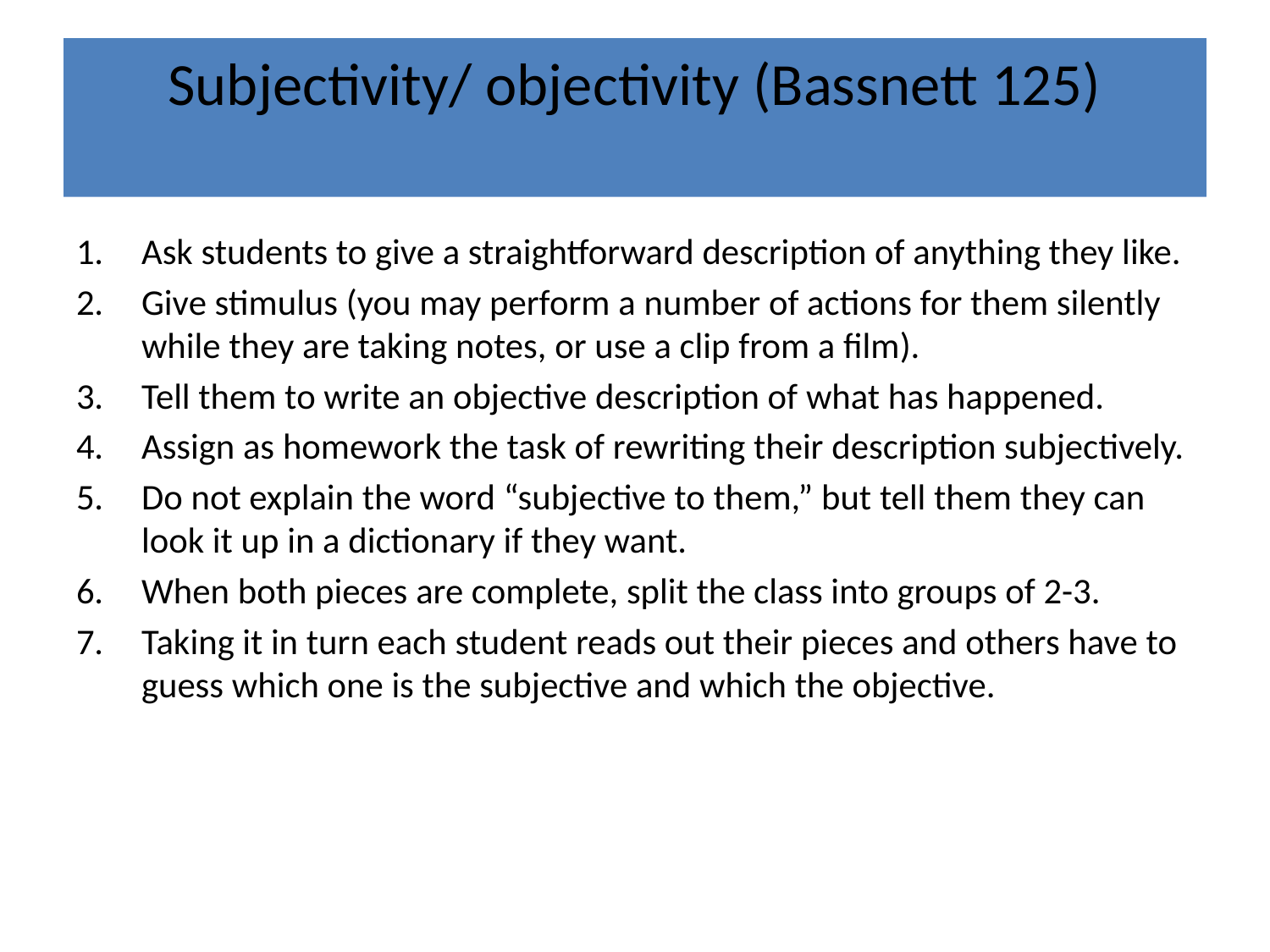

# Subjectivity/ objectivity (Bassnett 125)
Ask students to give a straightforward description of anything they like.
Give stimulus (you may perform a number of actions for them silently while they are taking notes, or use a clip from a film).
Tell them to write an objective description of what has happened.
Assign as homework the task of rewriting their description subjectively.
Do not explain the word “subjective to them,” but tell them they can look it up in a dictionary if they want.
When both pieces are complete, split the class into groups of 2-3.
Taking it in turn each student reads out their pieces and others have to guess which one is the subjective and which the objective.